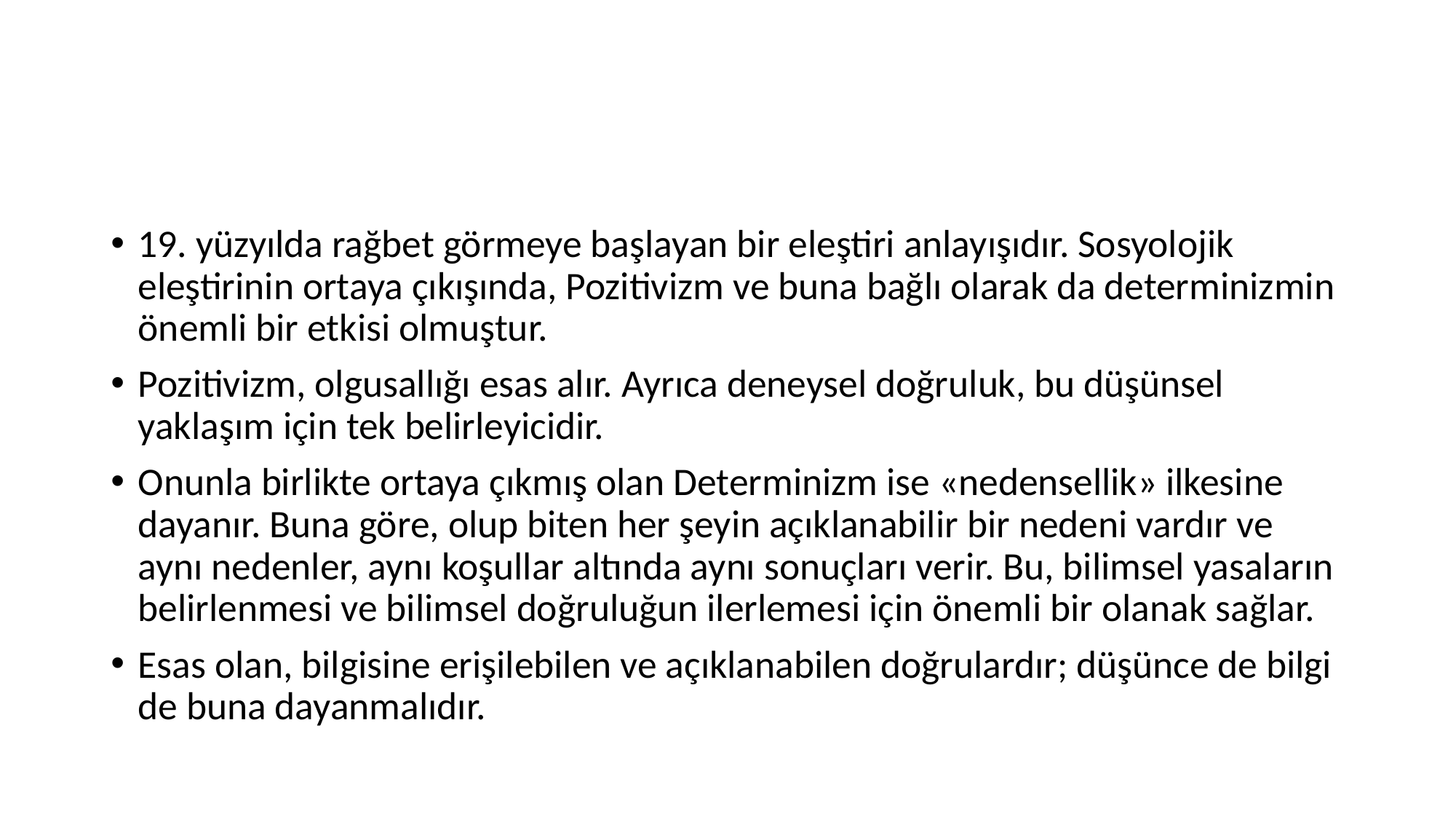

#
19. yüzyılda rağbet görmeye başlayan bir eleştiri anlayışıdır. Sosyolojik eleştirinin ortaya çıkışında, Pozitivizm ve buna bağlı olarak da determinizmin önemli bir etkisi olmuştur.
Pozitivizm, olgusallığı esas alır. Ayrıca deneysel doğruluk, bu düşünsel yaklaşım için tek belirleyicidir.
Onunla birlikte ortaya çıkmış olan Determinizm ise «nedensellik» ilkesine dayanır. Buna göre, olup biten her şeyin açıklanabilir bir nedeni vardır ve aynı nedenler, aynı koşullar altında aynı sonuçları verir. Bu, bilimsel yasaların belirlenmesi ve bilimsel doğruluğun ilerlemesi için önemli bir olanak sağlar.
Esas olan, bilgisine erişilebilen ve açıklanabilen doğrulardır; düşünce de bilgi de buna dayanmalıdır.